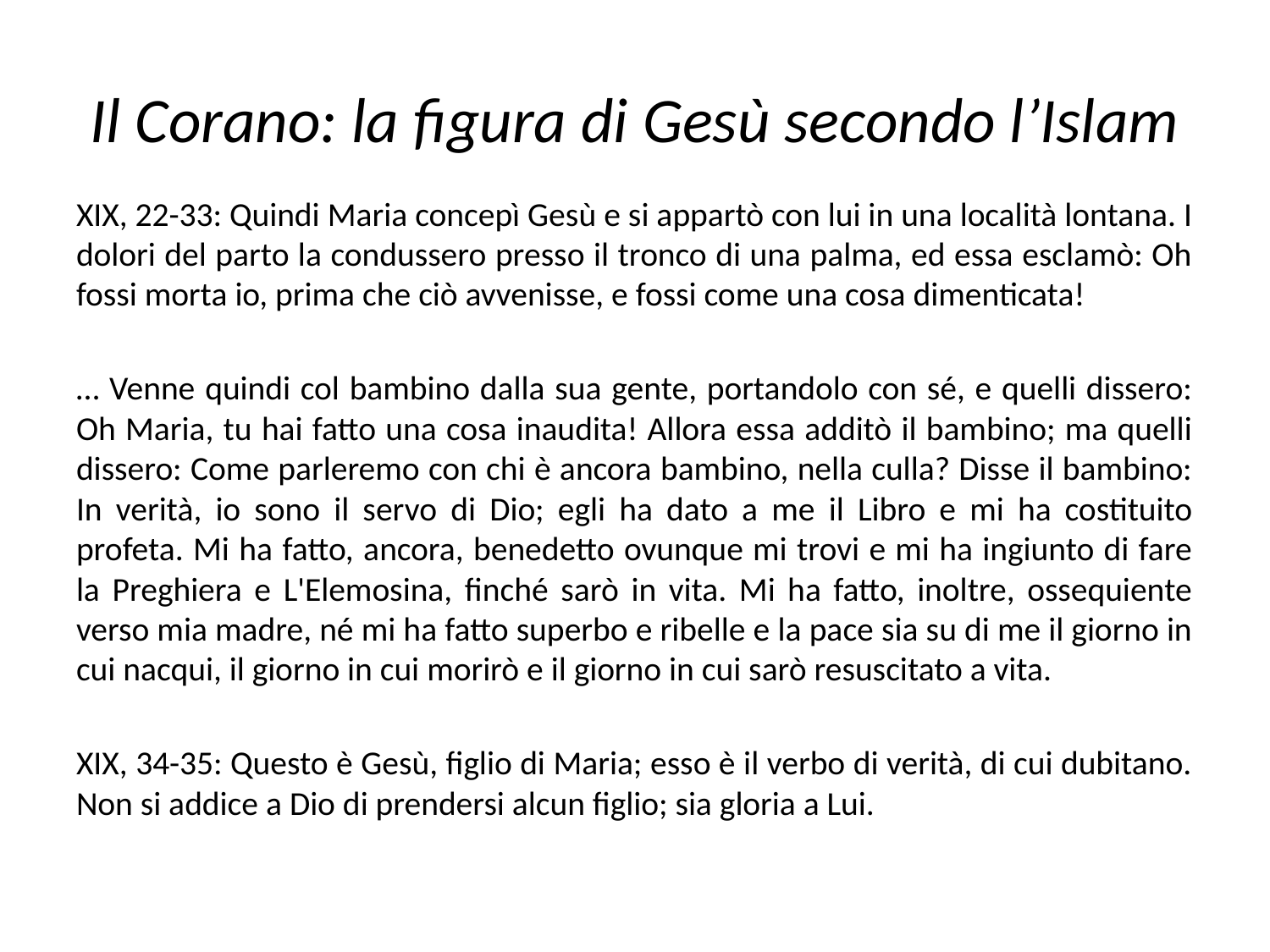

# Il Corano: la figura di Gesù secondo l’Islam
XIX, 22-33: Quindi Maria concepì Gesù e si appartò con lui in una località lontana. I dolori del parto la condussero presso il tronco di una palma, ed essa esclamò: Oh fossi morta io, prima che ciò avvenisse, e fossi come una cosa dimenticata!

… Venne quindi col bambino dalla sua gente, portandolo con sé, e quelli dissero: Oh Maria, tu hai fatto una cosa inaudita! Allora essa additò il bambino; ma quelli dissero: Come parleremo con chi è ancora bambino, nella culla? Disse il bambino: In verità, io sono il servo di Dio; egli ha dato a me il Libro e mi ha costituito profeta. Mi ha fatto, ancora, benedetto ovunque mi trovi e mi ha ingiunto di fare la Preghiera e L'Elemosina, finché sarò in vita. Mi ha fatto, inoltre, ossequiente verso mia madre, né mi ha fatto superbo e ribelle e la pace sia su di me il giorno in cui nacqui, il giorno in cui morirò e il giorno in cui sarò resuscitato a vita.

XIX, 34-35: Questo è Gesù, figlio di Maria; esso è il verbo di verità, di cui dubitano. Non si addice a Dio di prendersi alcun figlio; sia gloria a Lui.